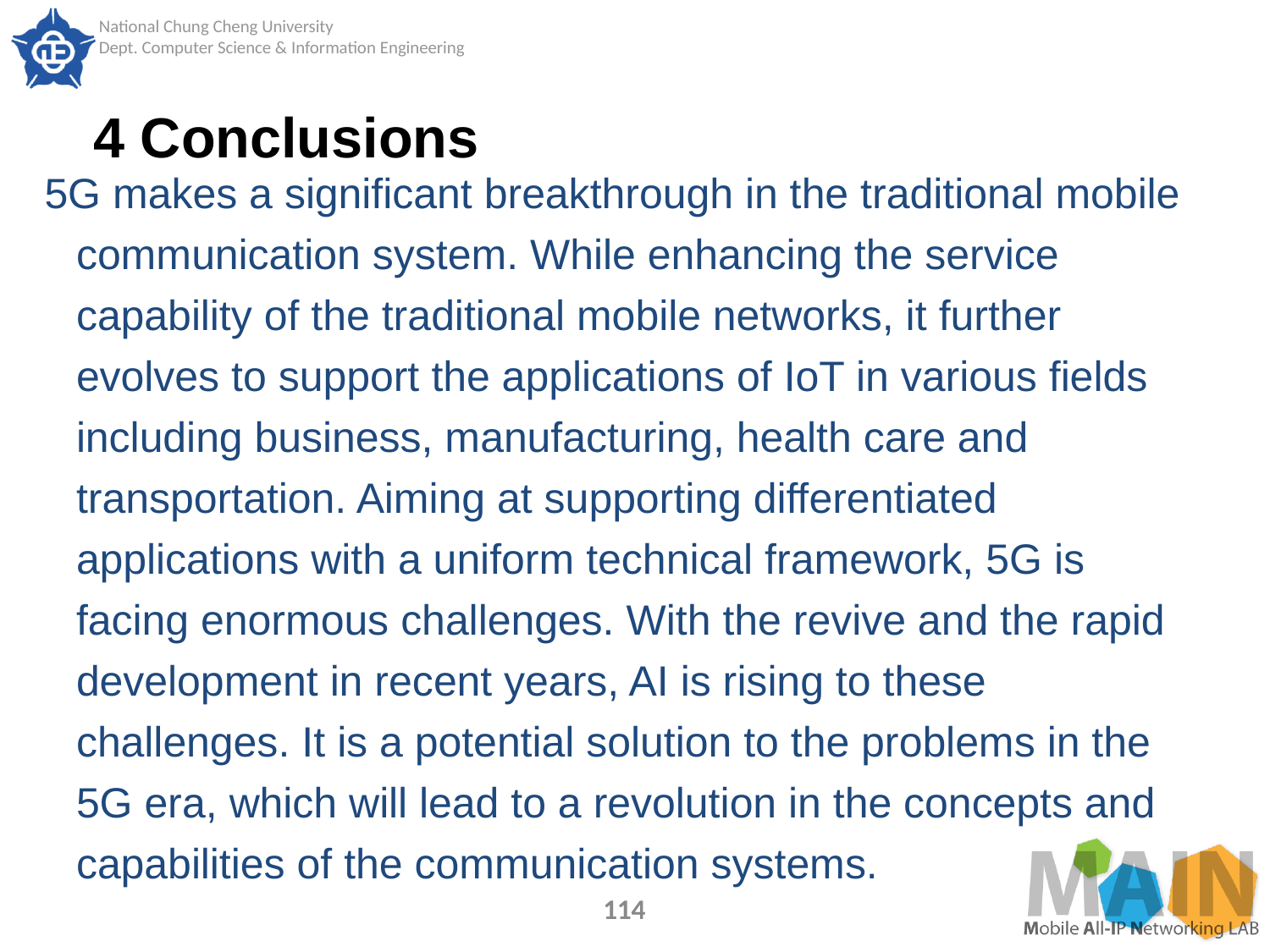

# 4 Conclusions
5G makes a significant breakthrough in the traditional mobile communication system. While enhancing the service capability of the traditional mobile networks, it further evolves to support the applications of IoT in various fields including business, manufacturing, health care and transportation. Aiming at supporting differentiated applications with a uniform technical framework, 5G is facing enormous challenges. With the revive and the rapid development in recent years, AI is rising to these challenges. It is a potential solution to the problems in the 5G era, which will lead to a revolution in the concepts and capabilities of the communication systems.
114